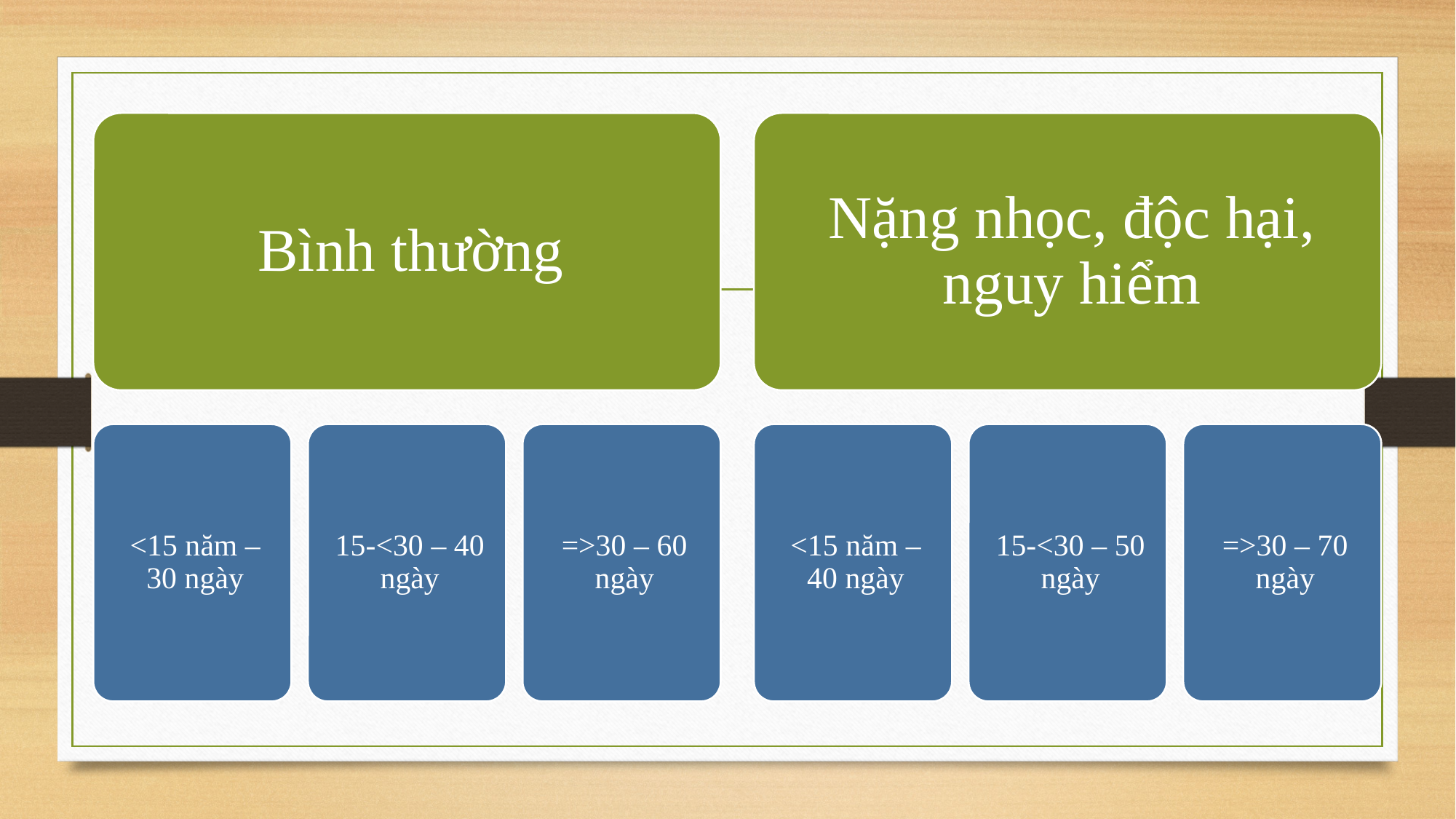

Bình thường
<15 năm – 30 ngày
15-<30 – 40 ngày
=>30 – 60 ngày
Nặng nhọc, độc hại, nguy hiểm
<15 năm – 40 ngày
15-<30 – 50 ngày
=>30 – 70 ngày